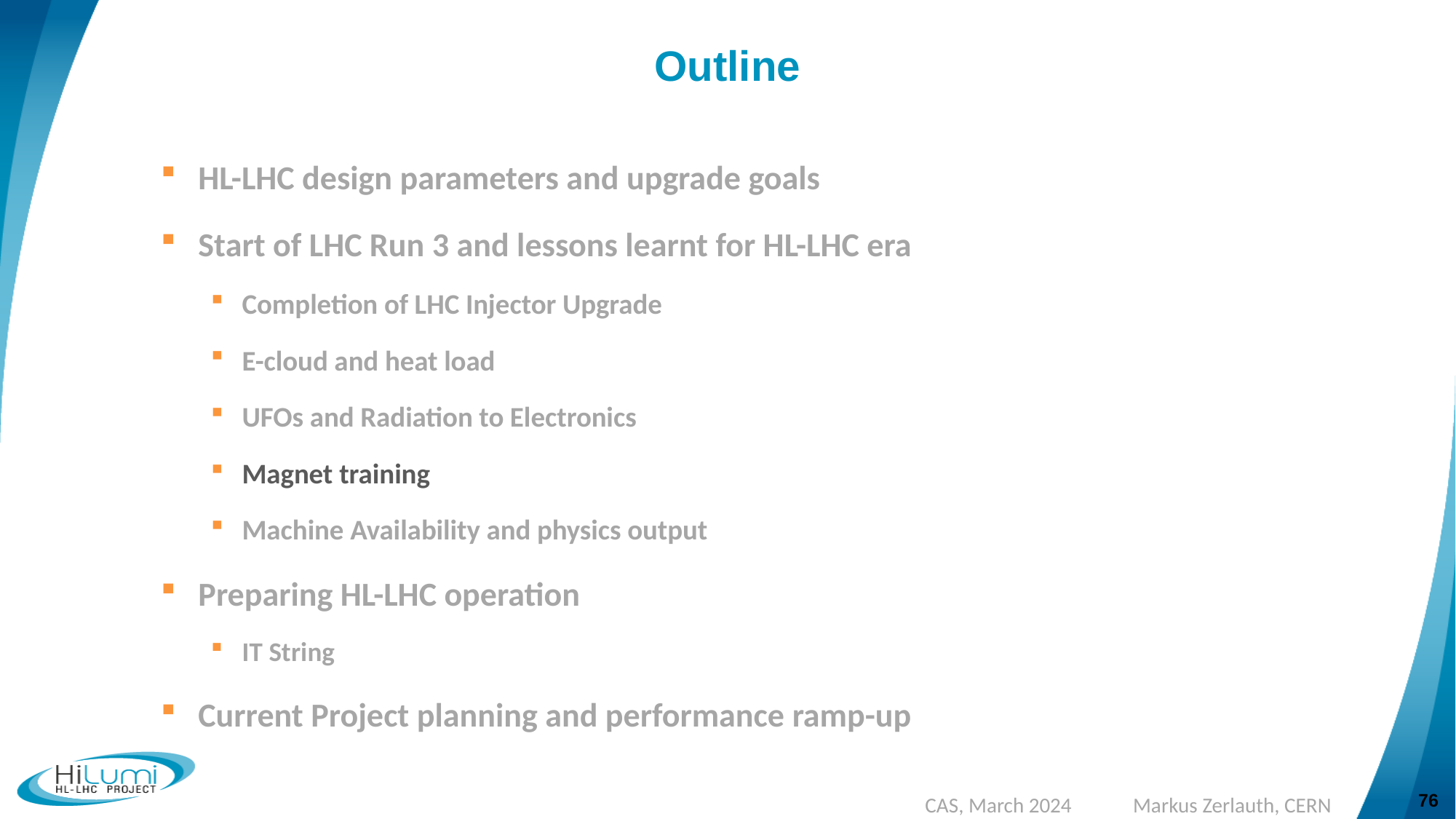

# Outline
HL-LHC design parameters and upgrade goals
Start of LHC Run 3 and lessons learnt for HL-LHC era
Completion of LHC Injector Upgrade
E-cloud and heat load
UFOs and Radiation to Electronics
Magnet training
Machine Availability and physics output
Preparing HL-LHC operation
IT String
Current Project planning and performance ramp-up

76